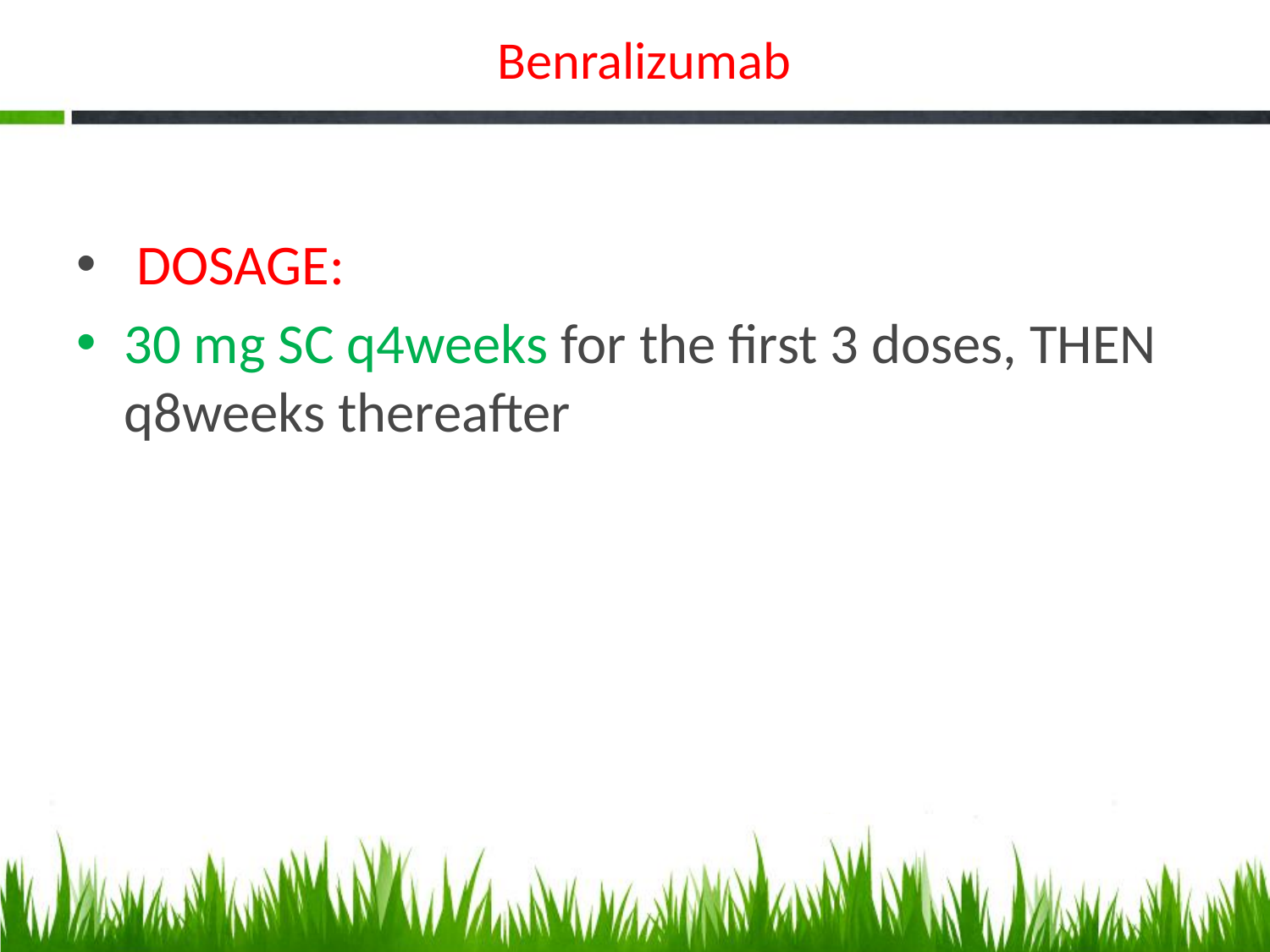

# Benralizumab
 DOSAGE:
30 mg SC q4weeks for the first 3 doses, THEN q8weeks thereafter